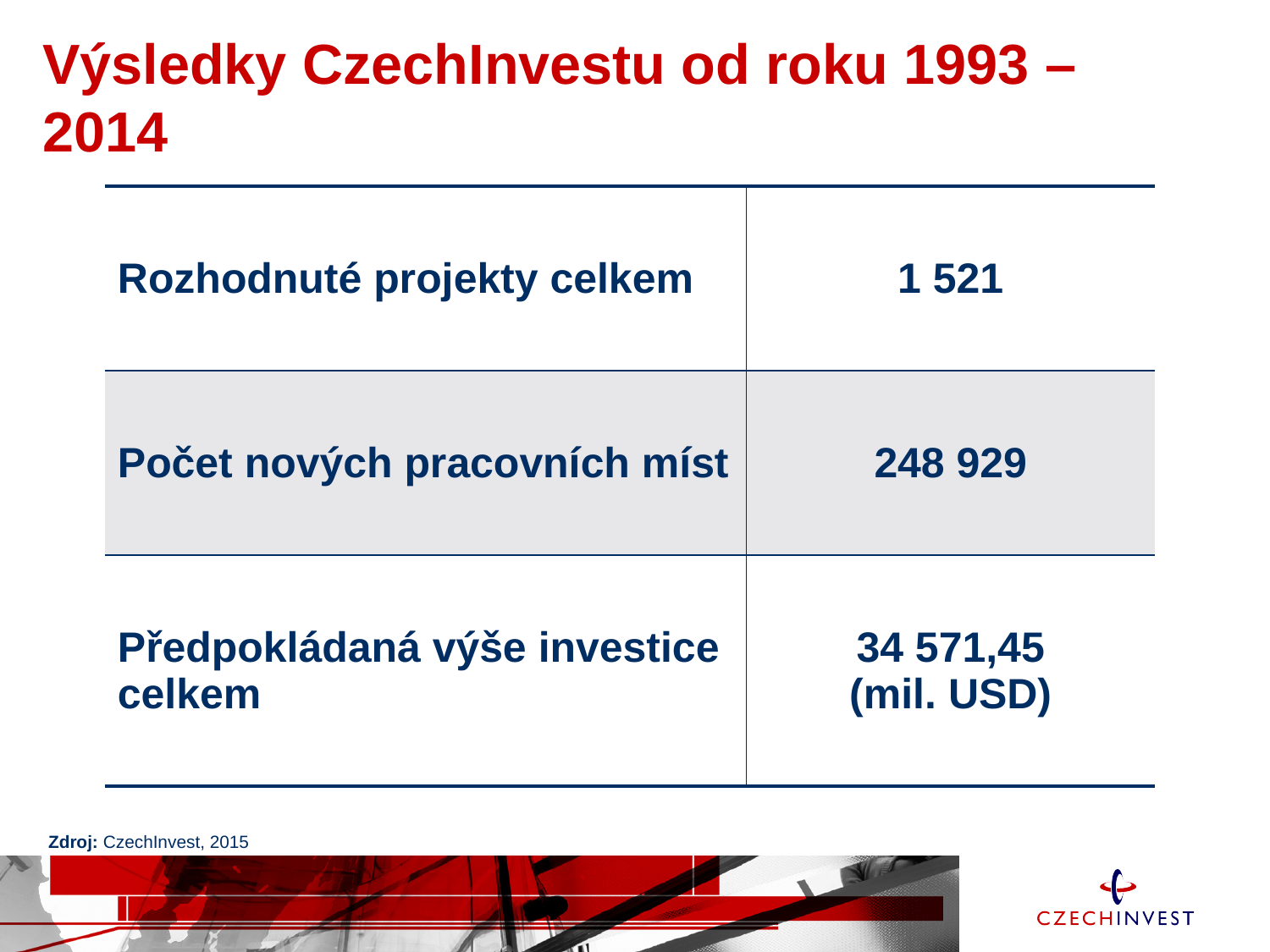

Výsledky CzechInvestu od roku 1993 – 2014
| Rozhodnuté projekty celkem | 1 521 |
| --- | --- |
| Počet nových pracovních míst | 248 929 |
| Předpokládaná výše investice celkem | 34 571,45 (mil. USD) |
Zdroj: CzechInvest, 2015